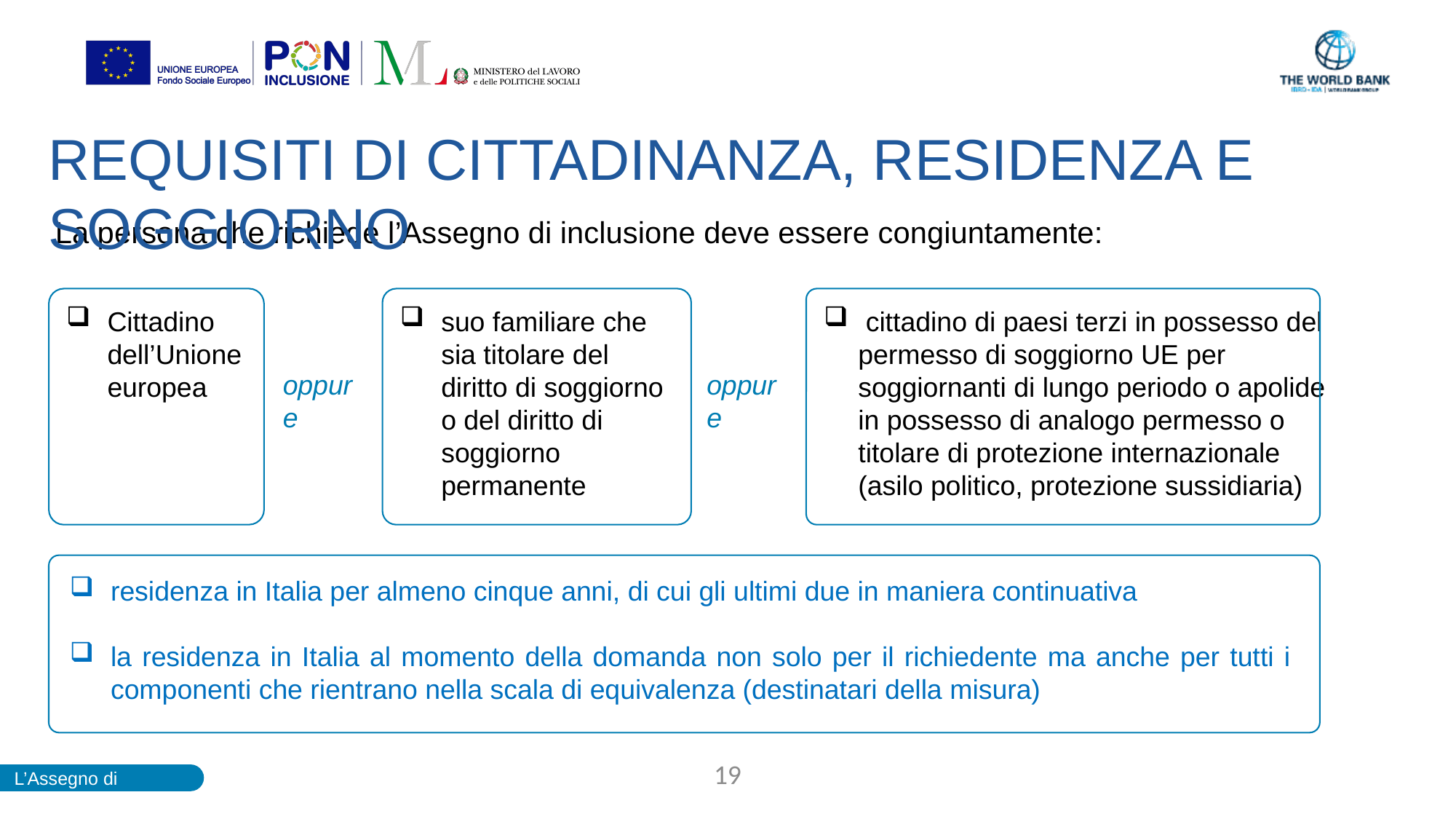

REQUISITI DI CITTADINANZA, RESIDENZA E SOGGIORNO
La persona che richiede l’Assegno di inclusione deve essere congiuntamente:

Cittadino dell’Unione europea
suo familiare che sia titolare del diritto di soggiorno o del diritto di soggiorno permanente
 cittadino di paesi terzi in possesso del permesso di soggiorno UE per soggiornanti di lungo periodo o apolide in possesso di analogo permesso o titolare di protezione internazionale (asilo politico, protezione sussidiaria)

oppure
oppure

residenza in Italia per almeno cinque anni, di cui gli ultimi due in maniera continuativa

la residenza in Italia al momento della domanda non solo per il richiedente ma anche per tutti i componenti che rientrano nella scala di equivalenza (destinatari della misura)
19

L’Assegno di inclusione